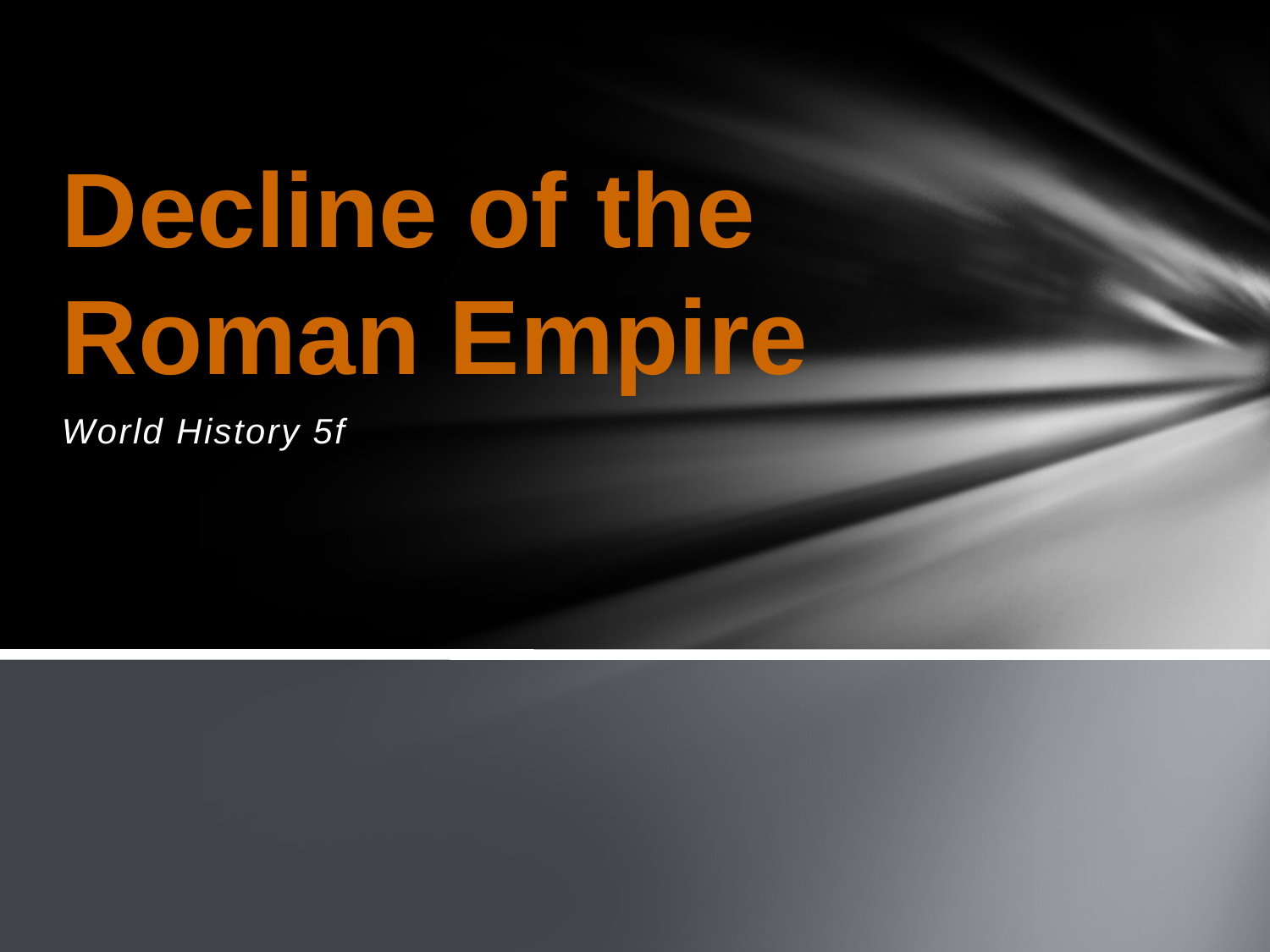

# Decline of the Roman Empire
World History 5f